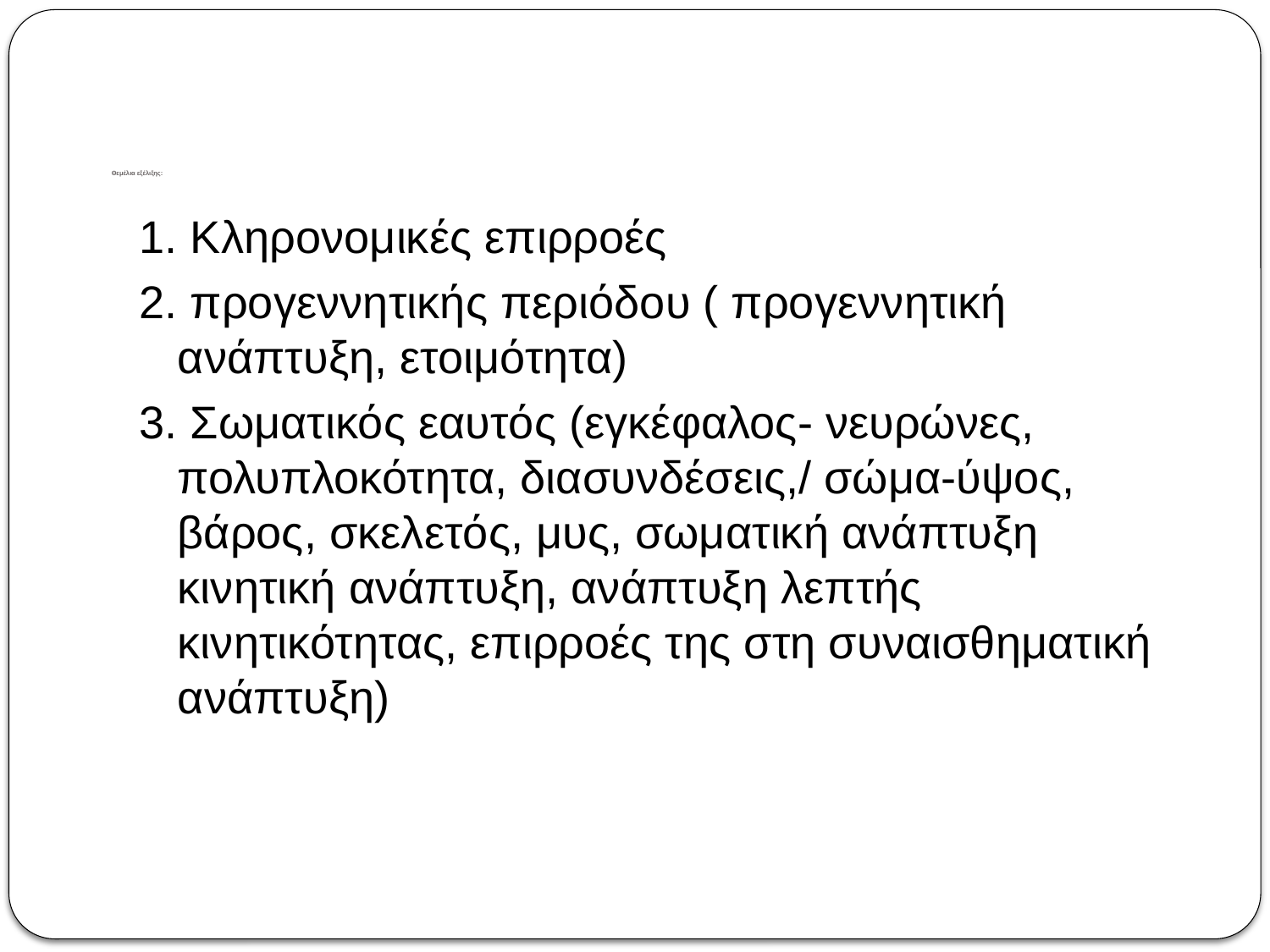

# Θεμέλια εξέλιξης:
1. Κληρονομικές επιρροές
2. προγεννητικής περιόδου ( προγεννητική ανάπτυξη, ετοιμότητα)
3. Σωματικός εαυτός (εγκέφαλος- νευρώνες, πολυπλοκότητα, διασυνδέσεις,/ σώμα-ύψος, βάρος, σκελετός, μυς, σωματική ανάπτυξη κινητική ανάπτυξη, ανάπτυξη λεπτής κινητικότητας, επιρροές της στη συναισθηματική ανάπτυξη)